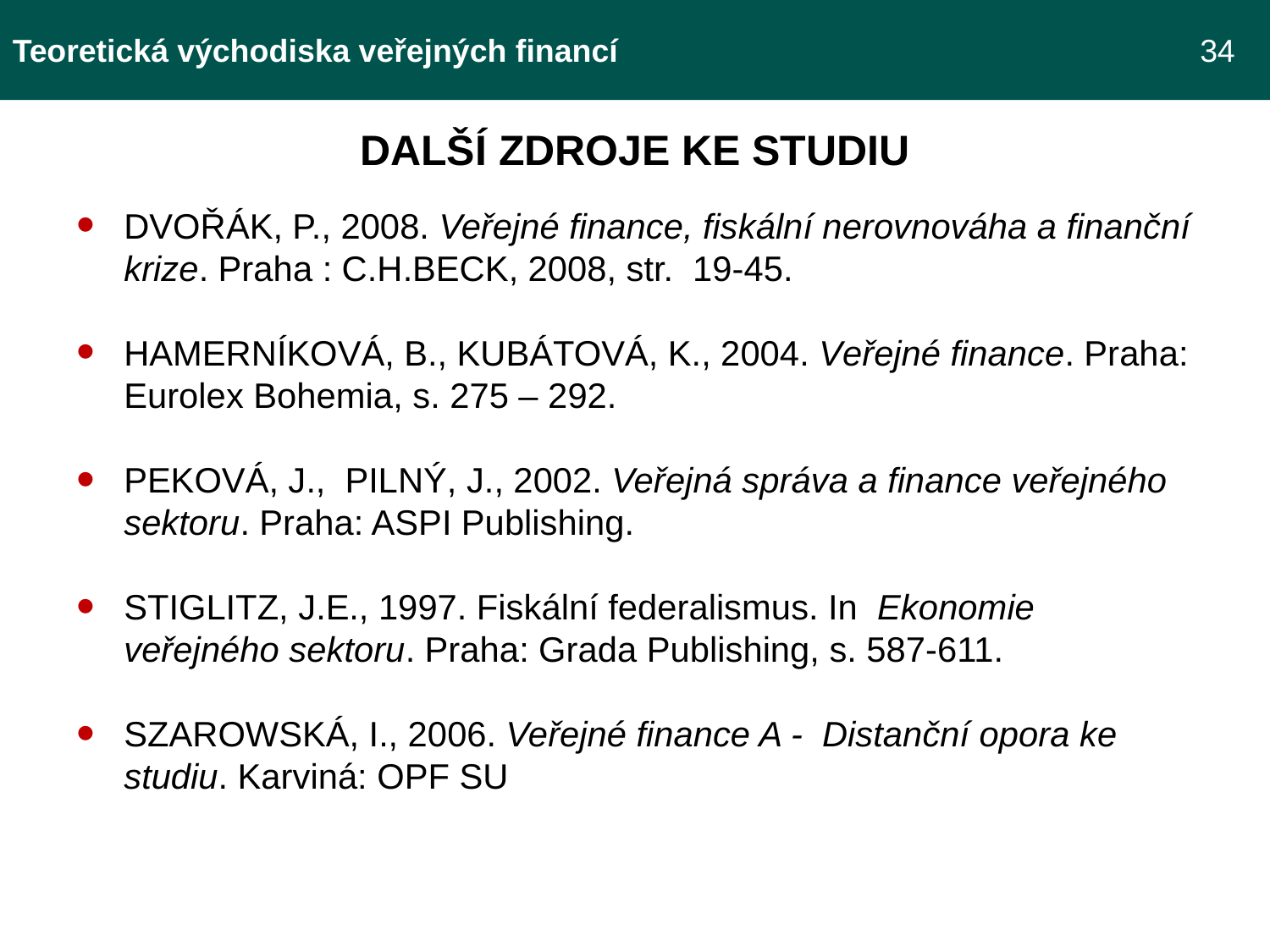

Teoretická východiska veřejných financí 					     34
DALŠÍ ZDROJE KE STUDIU
DVOŘÁK, P., 2008. Veřejné finance, fiskální nerovnováha a finanční krize. Praha : C.H.BECK, 2008, str.  19-45.

HAMERNÍKOVÁ, B., KUBÁTOVÁ, K., 2004. Veřejné finance. Praha: Eurolex Bohemia, s. 275 – 292.

PEKOVÁ, J.,  PILNÝ, J., 2002. Veřejná správa a finance veřejného sektoru. Praha: ASPI Publishing.

STIGLITZ, J.E., 1997. Fiskální federalismus. In  Ekonomie veřejného sektoru. Praha: Grada Publishing, s. 587-611.

SZAROWSKÁ, I., 2006. Veřejné finance A -  Distanční opora ke studiu. Karviná: OPF SU